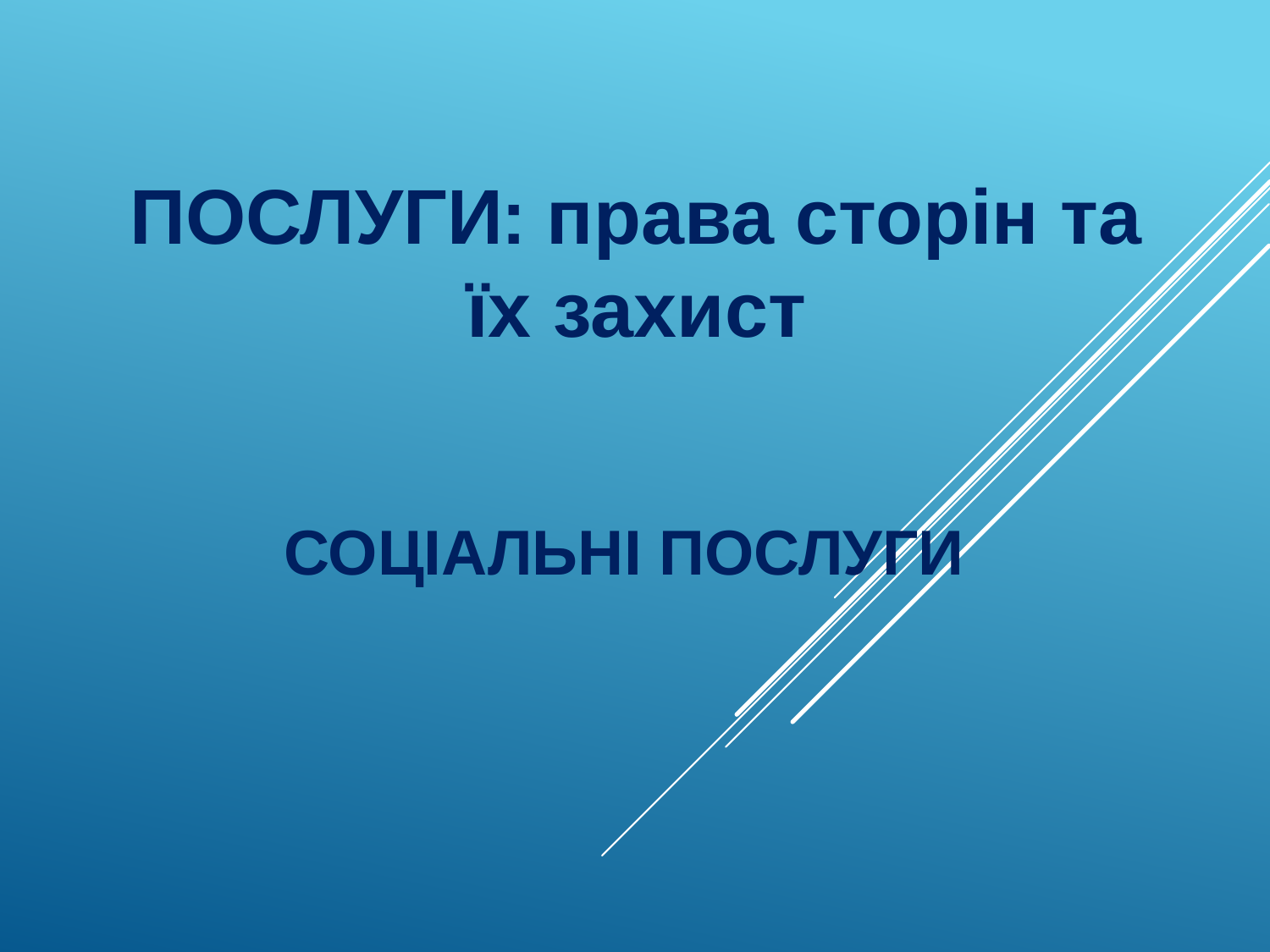

# послуги: права сторін та їх захист

СОЦІАЛЬНІ ПОСЛУГИ